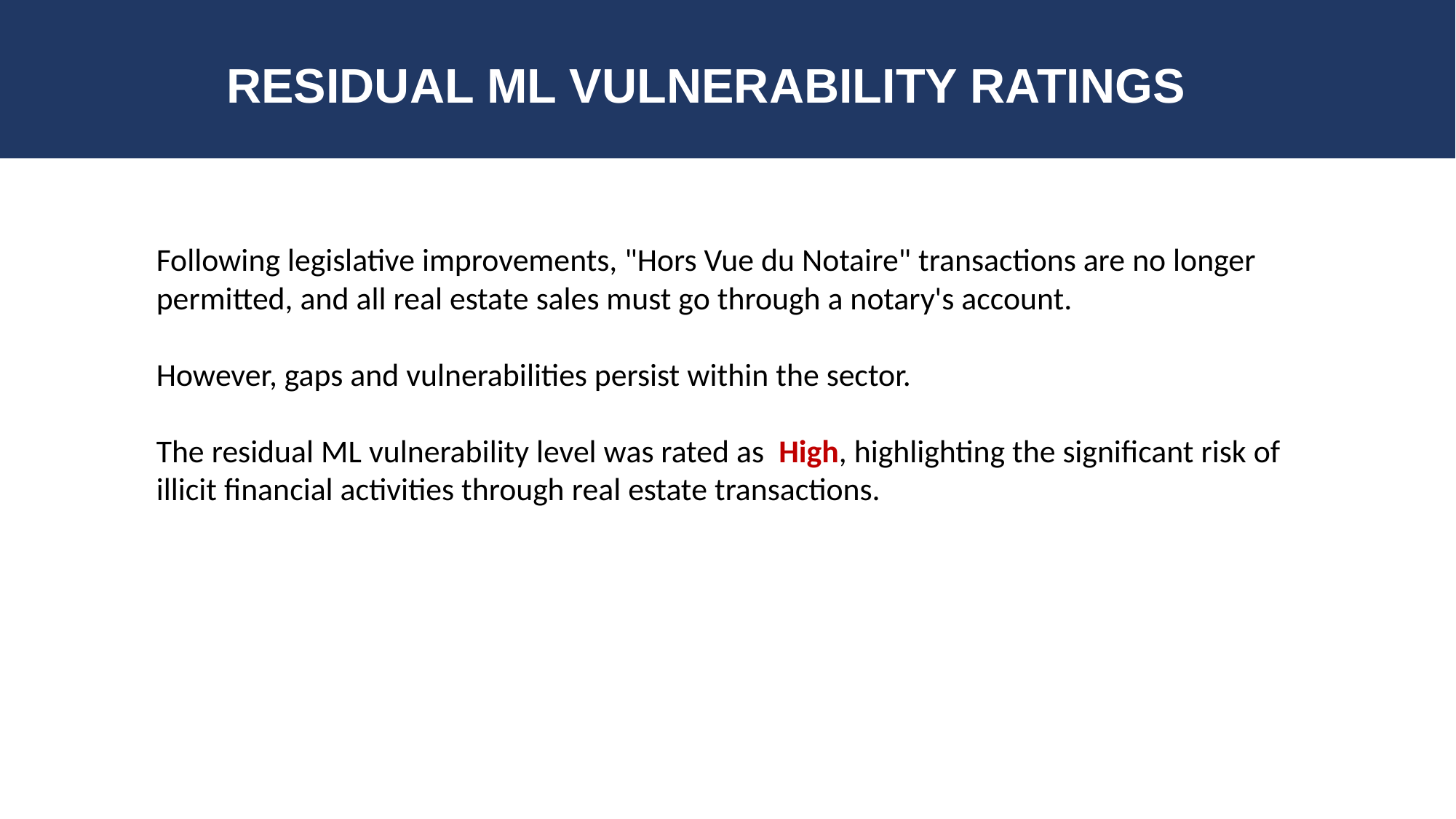

# RESIDUAL ML VULNERABILITY RATINGS
Following legislative improvements, "Hors Vue du Notaire" transactions are no longer permitted, and all real estate sales must go through a notary's account.

However, gaps and vulnerabilities persist within the sector.

The residual ML vulnerability level was rated as  High, highlighting the significant risk of illicit financial activities through real estate transactions.